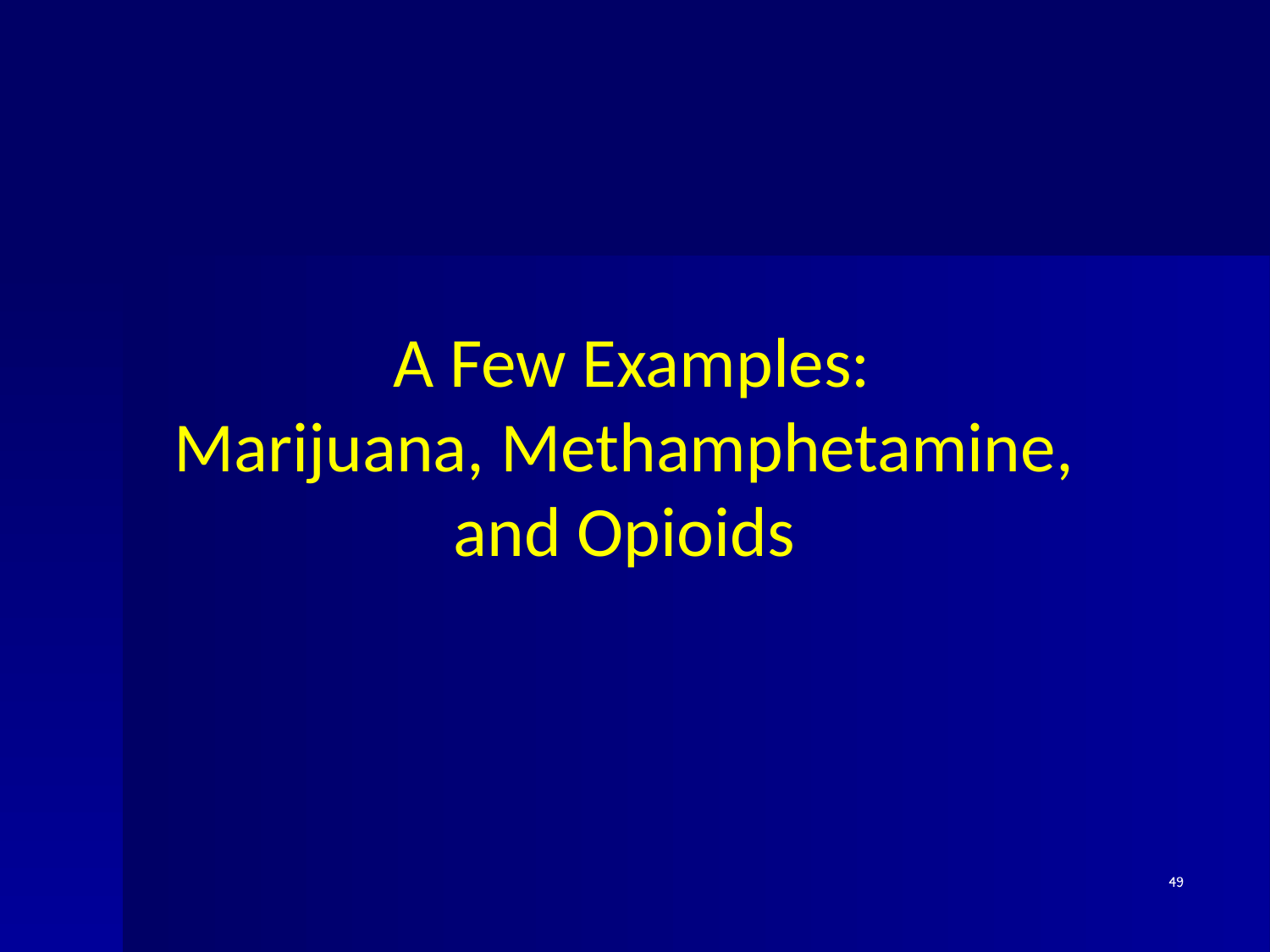

A Few Examples:
Marijuana, Methamphetamine,
and Opioids
49